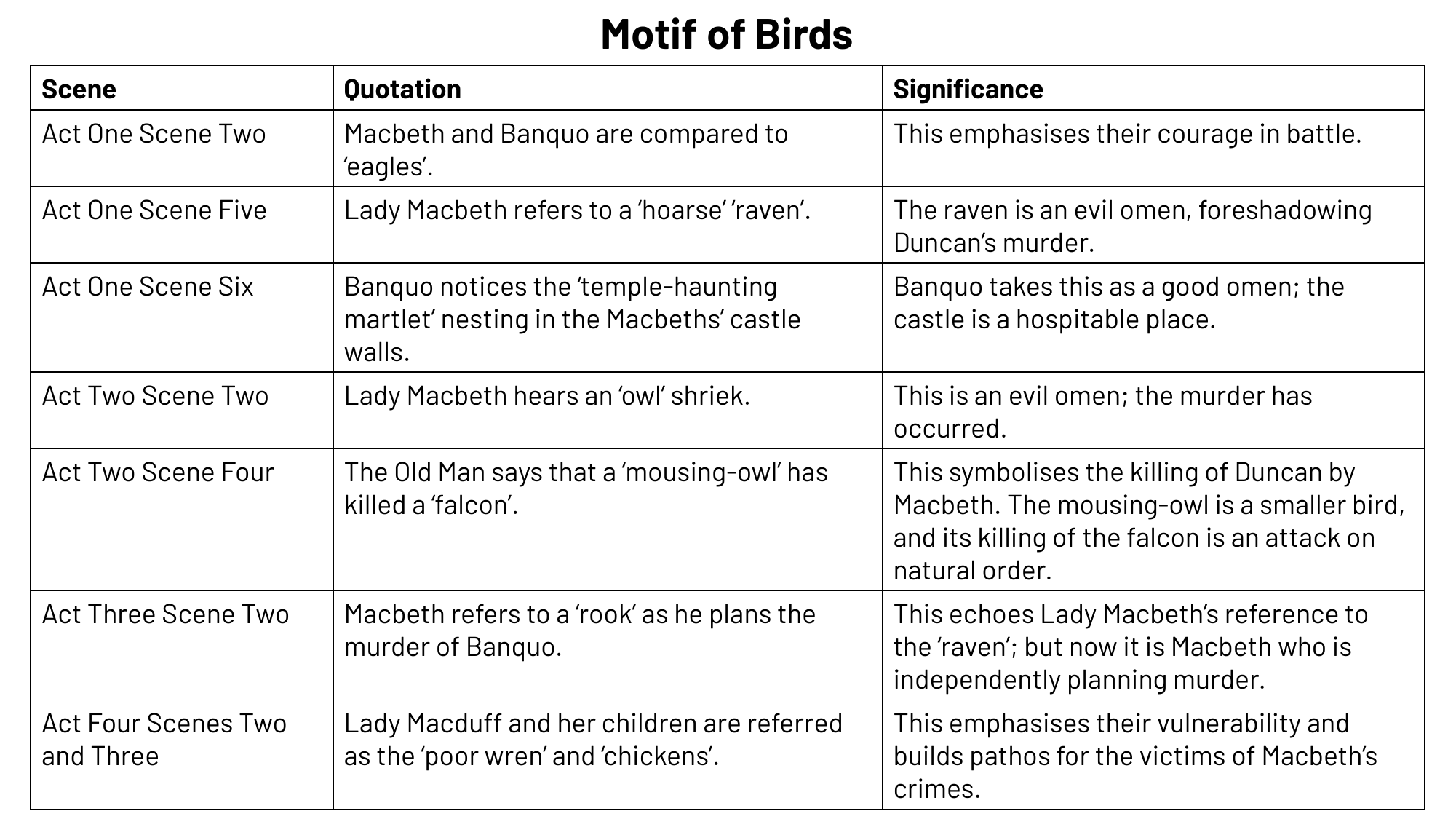

# Motif of Birds
| Scene | Quotation | Significance |
| --- | --- | --- |
| Act One Scene Two | Macbeth and Banquo are compared to ‘eagles’. | This emphasises their courage in battle. |
| Act One Scene Five | Lady Macbeth refers to a ‘hoarse’ ‘raven’. | The raven is an evil omen, foreshadowing Duncan’s murder. |
| Act One Scene Six | Banquo notices the ‘temple-haunting martlet’ nesting in the Macbeths’ castle walls. | Banquo takes this as a good omen; the castle is a hospitable place. |
| Act Two Scene Two | Lady Macbeth hears an ‘owl’ shriek. | This is an evil omen; the murder has occurred. |
| Act Two Scene Four | The Old Man says that a ‘mousing-owl’ has killed a ‘falcon’. | This symbolises the killing of Duncan by Macbeth. The mousing-owl is a smaller bird, and its killing of the falcon is an attack on natural order. |
| Act Three Scene Two | Macbeth refers to a ‘rook’ as he plans the murder of Banquo. | This echoes Lady Macbeth’s reference to the ‘raven’; but now it is Macbeth who is independently planning murder. |
| Act Four Scenes Two and Three | Lady Macduff and her children are referred as the ‘poor wren’ and ‘chickens’. | This emphasises their vulnerability and builds pathos for the victims of Macbeth’s crimes. |